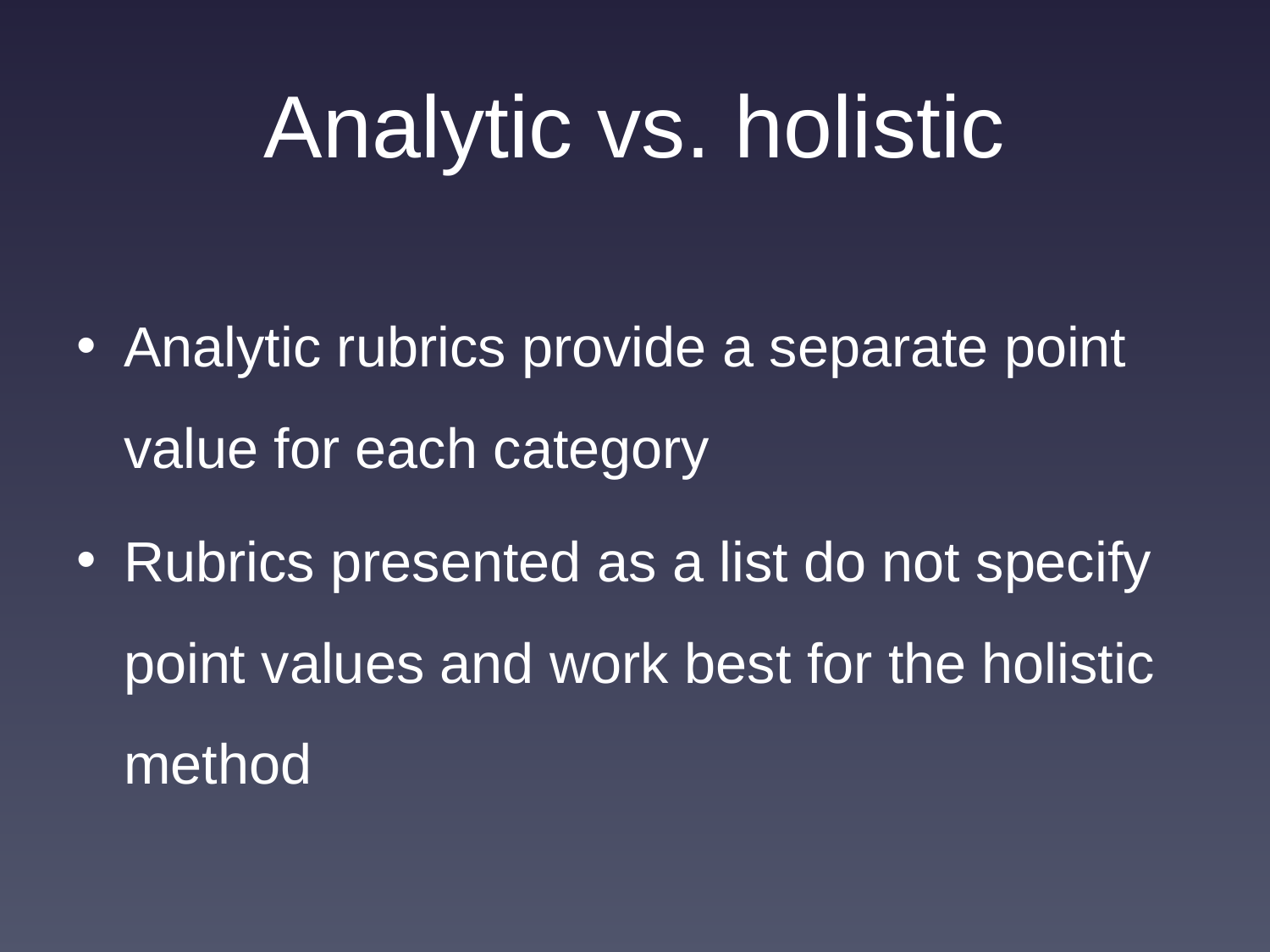

# Analytic vs. holistic
Analytic rubrics provide a separate point value for each category
Rubrics presented as a list do not specify point values and work best for the holistic method